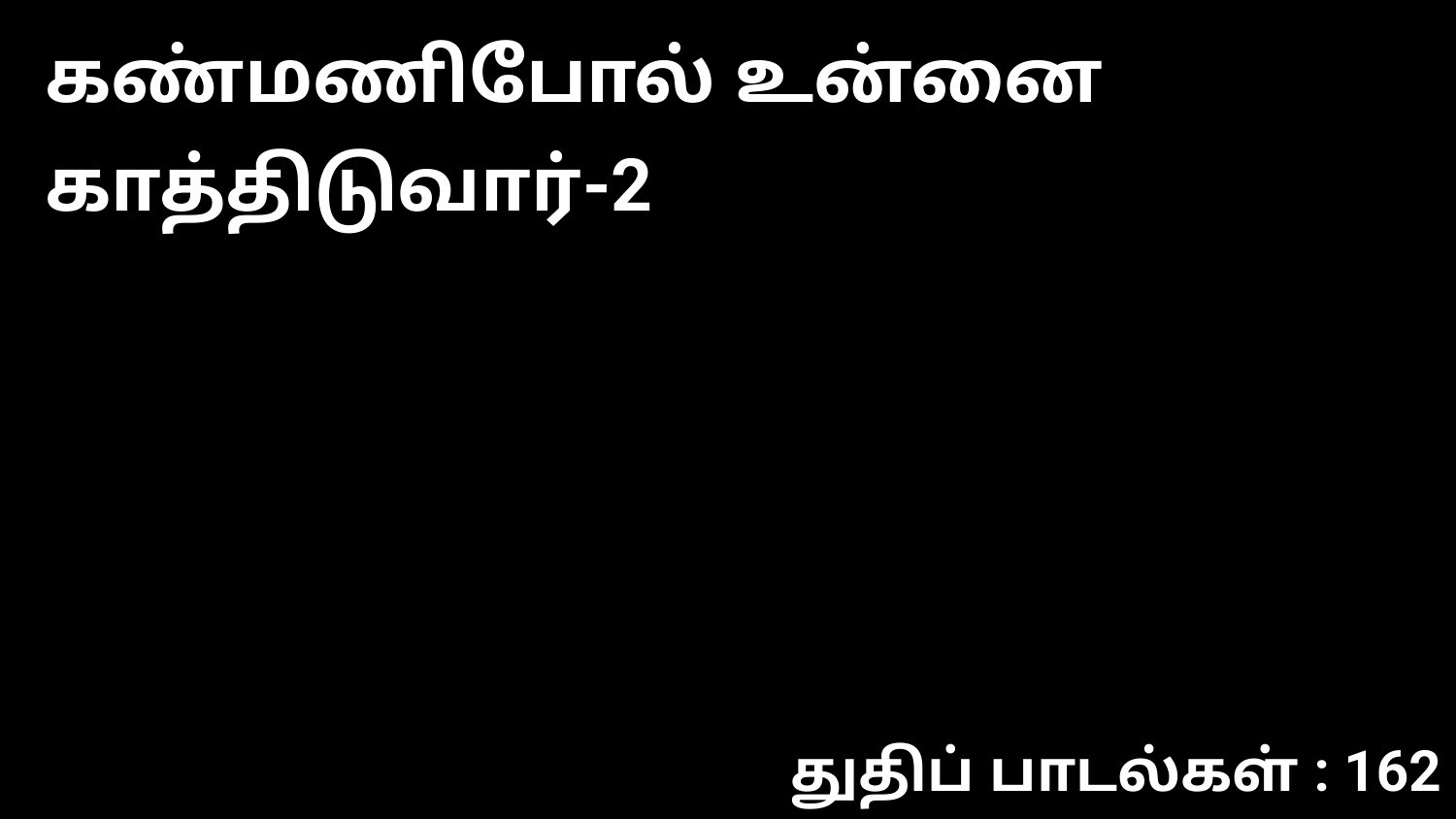

கண்மணிபோல் உன்னை காத்திடுவார்-2
துதிப் பாடல்கள் : 162